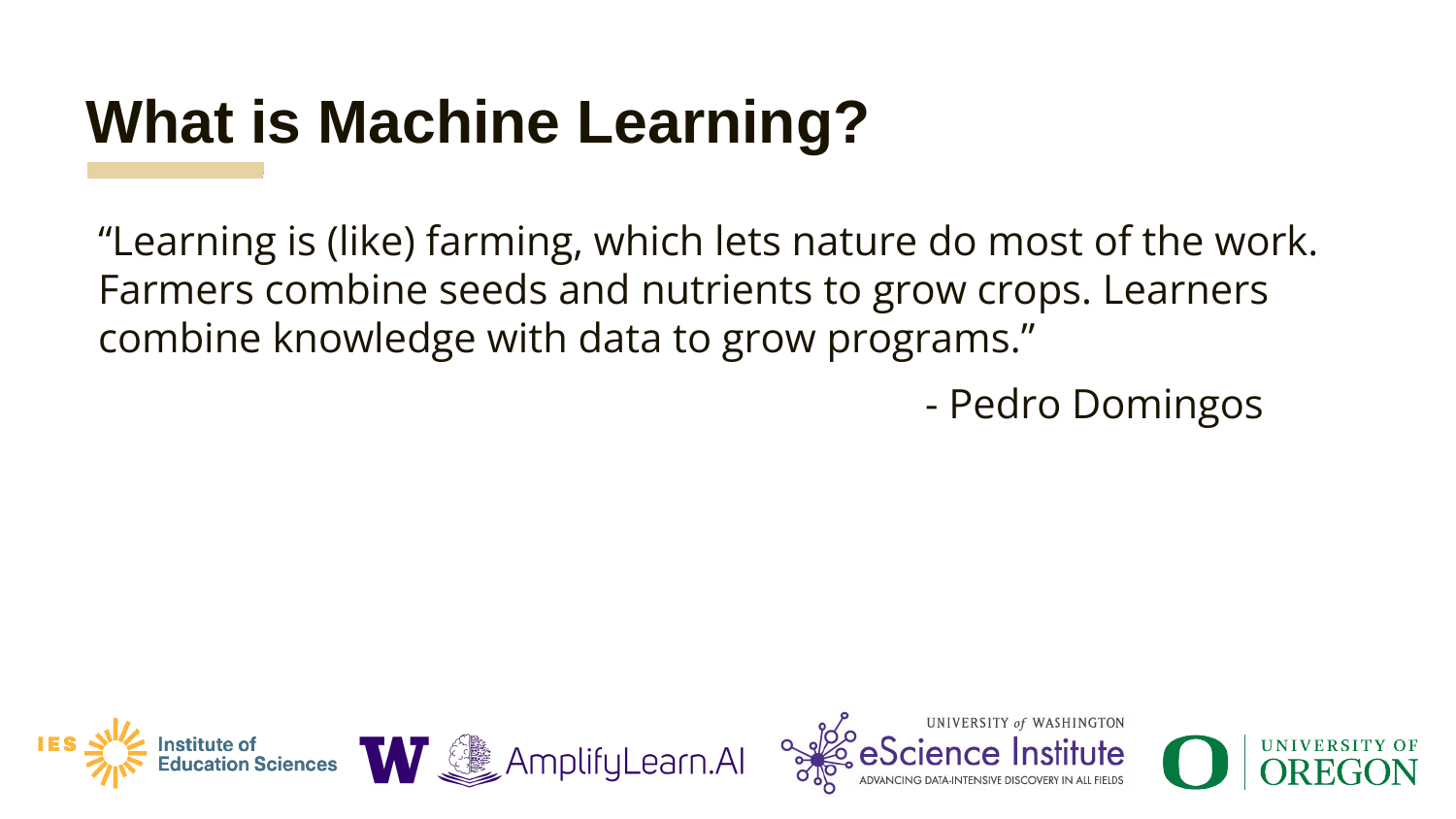

# What is Machine Learning?
“Learning is (like) farming, which lets nature do most of the work. Farmers combine seeds and nutrients to grow crops. Learners combine knowledge with data to grow programs.”
- Pedro Domingos